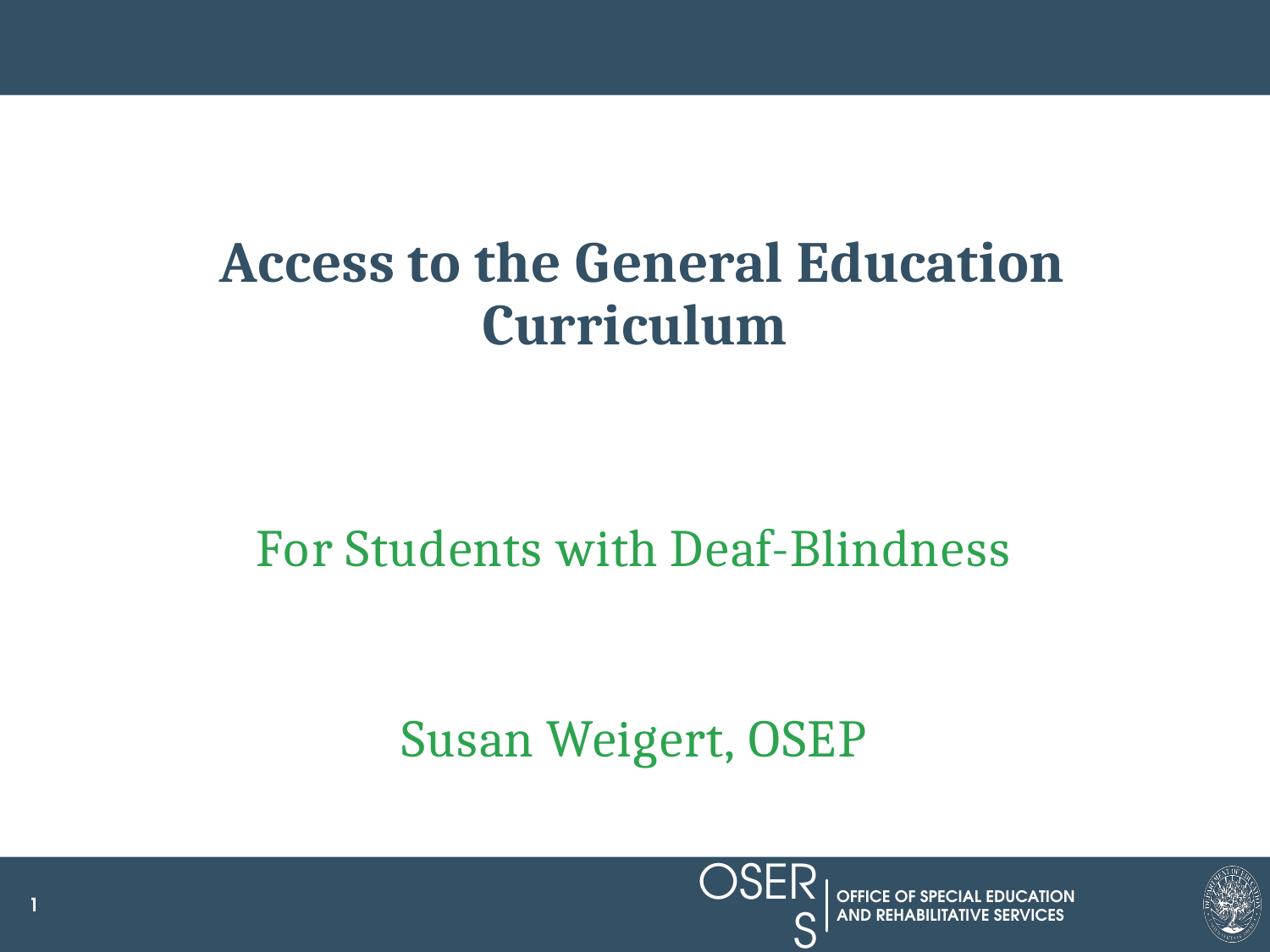

# Access to the General Education Curriculum
For Students with Deaf-Blindness

Susan Weigert, OSEP